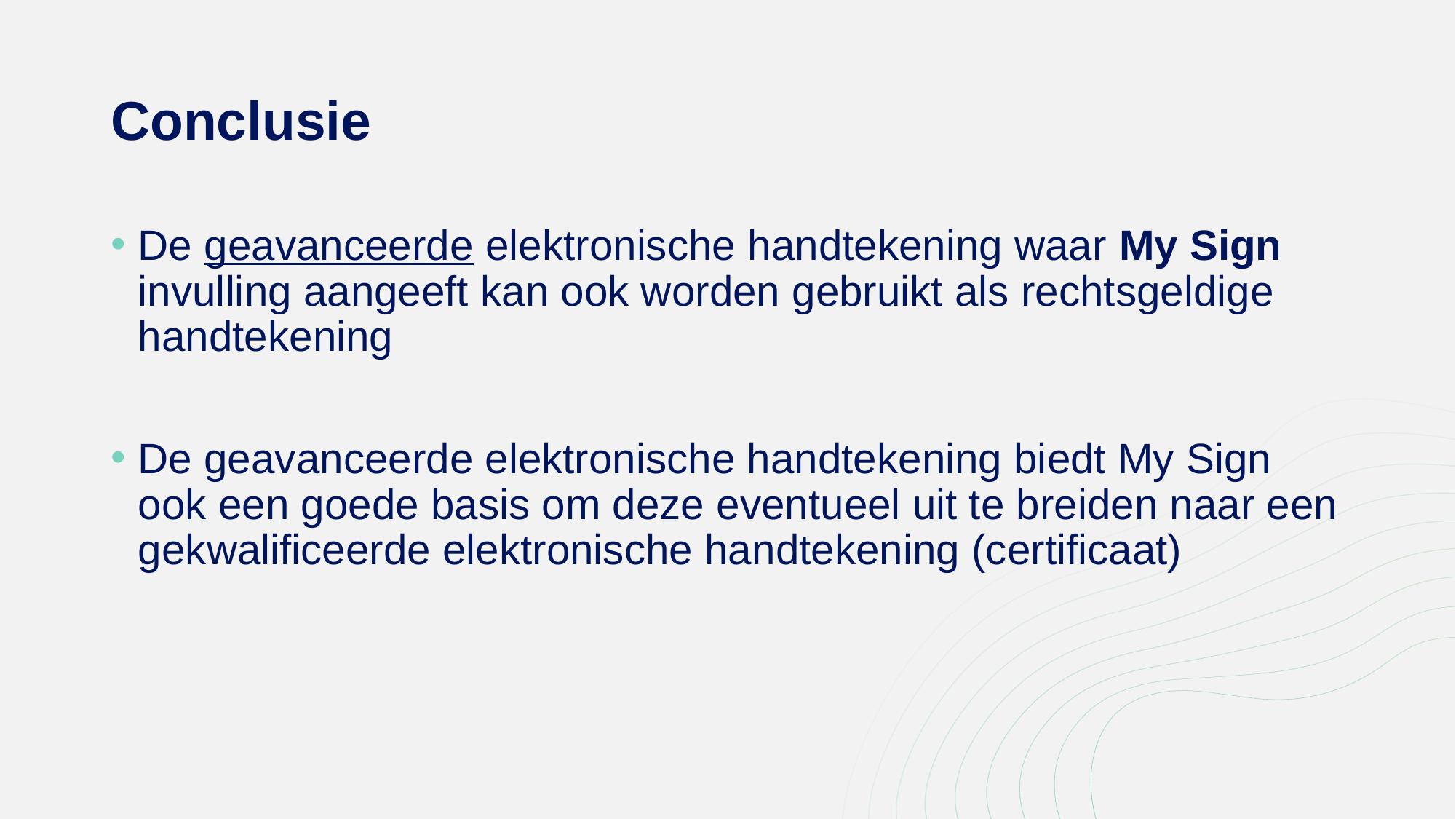

# Conclusie
De geavanceerde elektronische handtekening waar My Sign invulling aangeeft kan ook worden gebruikt als rechtsgeldige handtekening

De geavanceerde elektronische handtekening biedt My Sign ook een goede basis om deze eventueel uit te breiden naar een gekwalificeerde elektronische handtekening (certificaat)